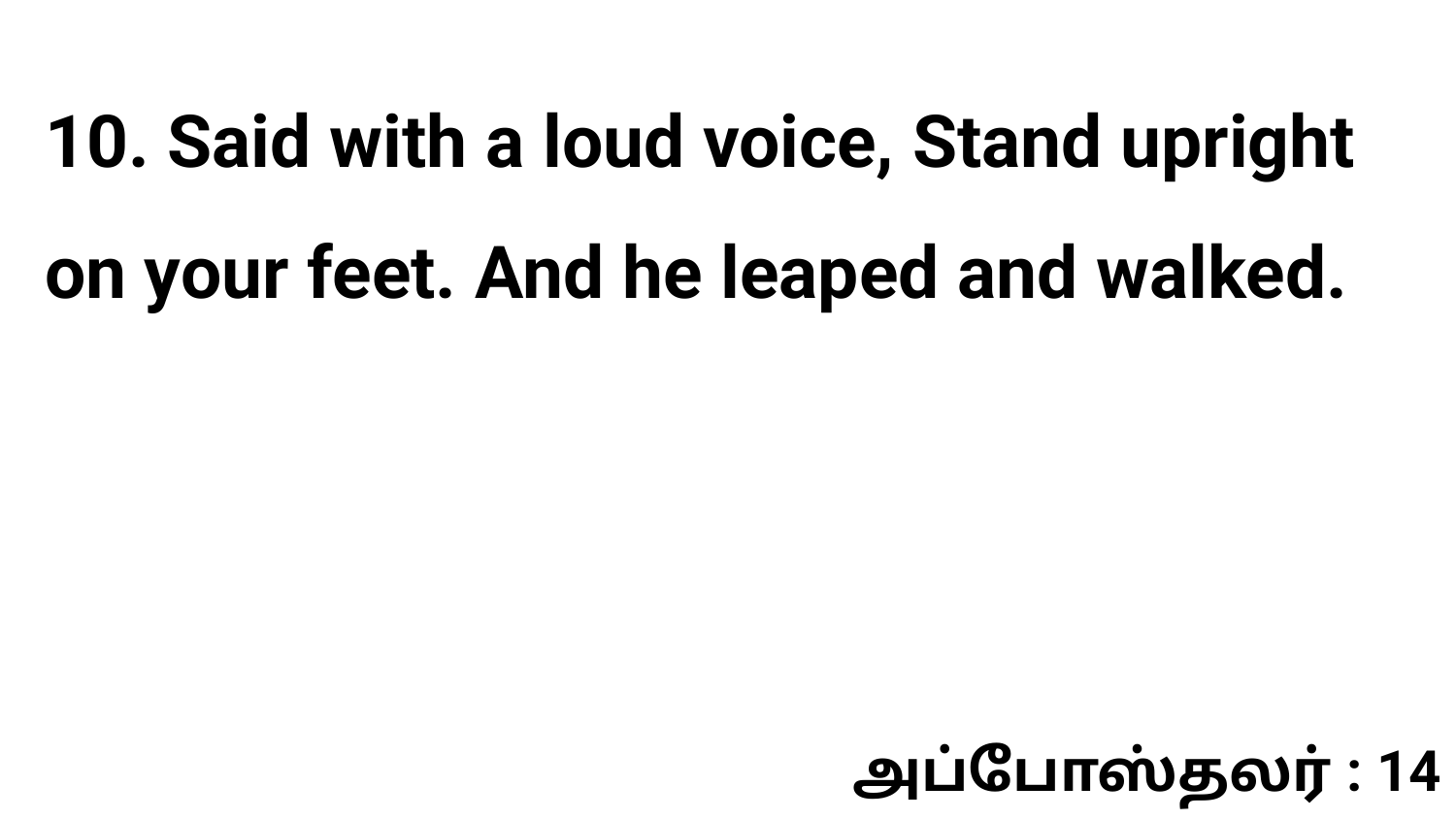

10. Said with a loud voice, Stand upright on your feet. And he leaped and walked.
அப்போஸ்தலர் : 14